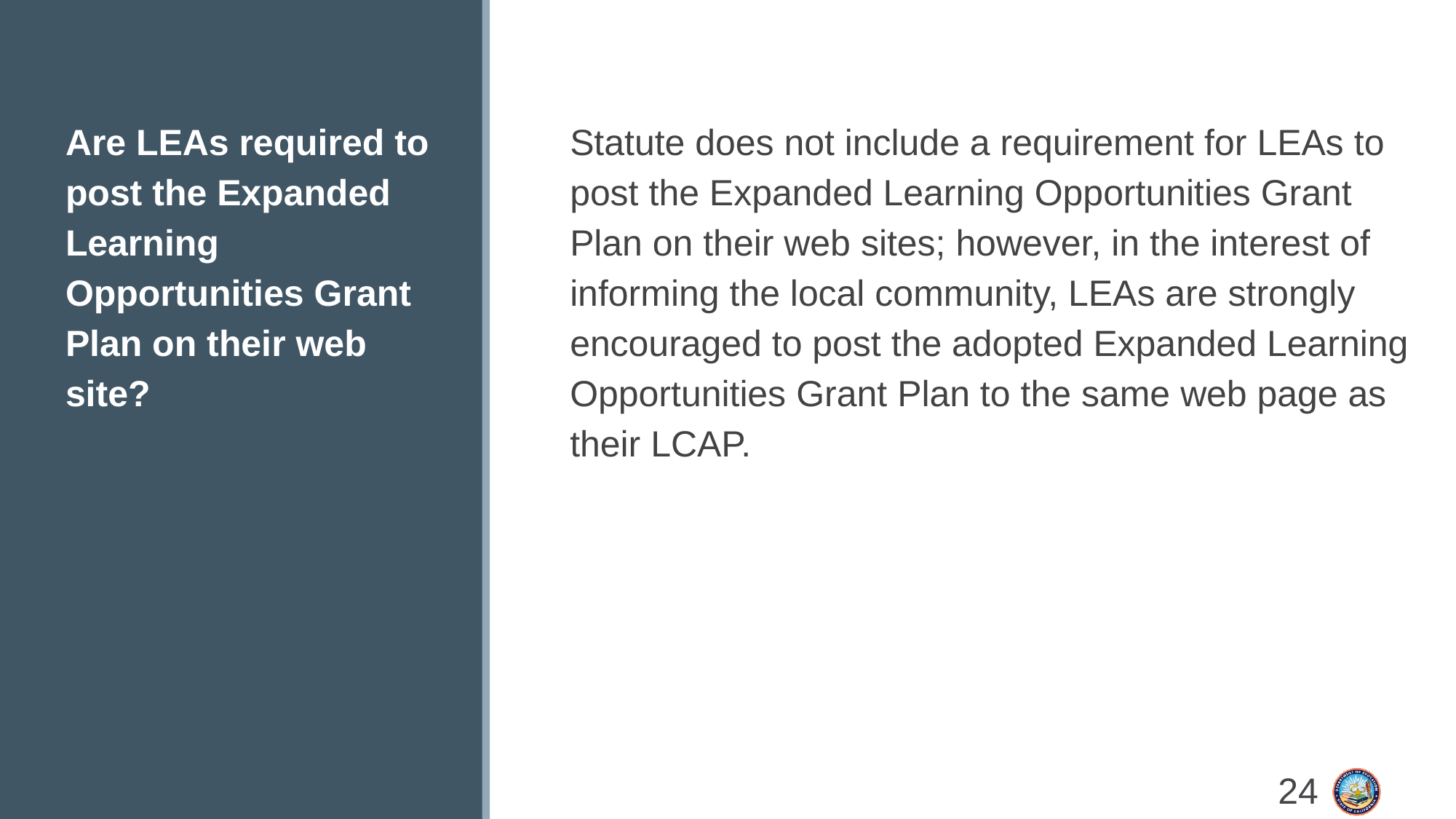

# Are LEAs required to post the Expanded Learning Opportunities Grant Plan on their web site?
Statute does not include a requirement for LEAs to post the Expanded Learning Opportunities Grant Plan on their web sites; however, in the interest of informing the local community, LEAs are strongly encouraged to post the adopted Expanded Learning Opportunities Grant Plan to the same web page as their LCAP.
24